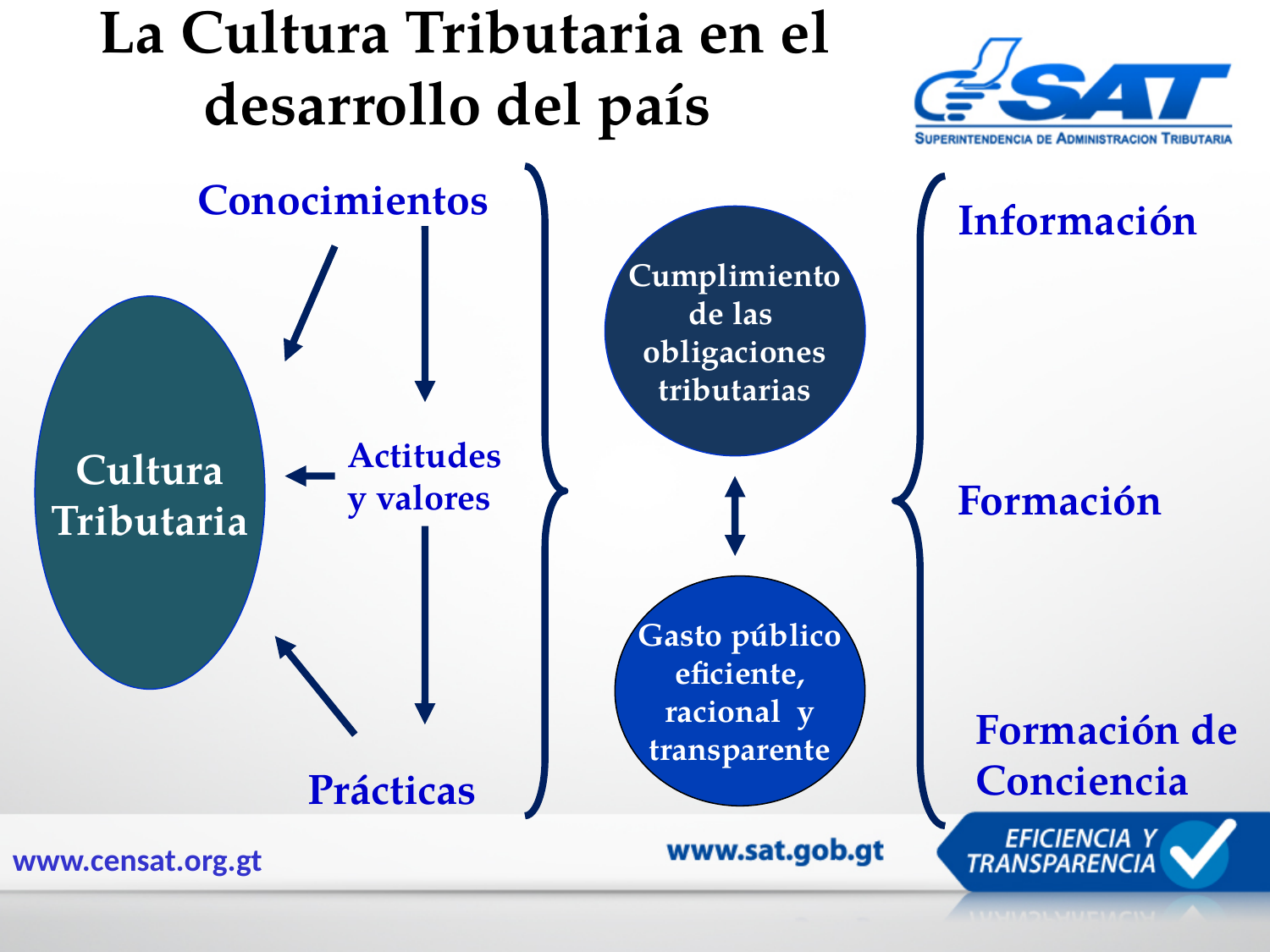

La Cultura Tributaria en el desarrollo del país
Conocimientos

Información
Cumplimiento
de las
obligaciones
tributarias

Cultura
Tributaria
Actitudes
y valores
Formación

Gasto público
eficiente,
racional  y
transparente

 Formación de
 Conciencia
Prácticas
www.censat.org.gt